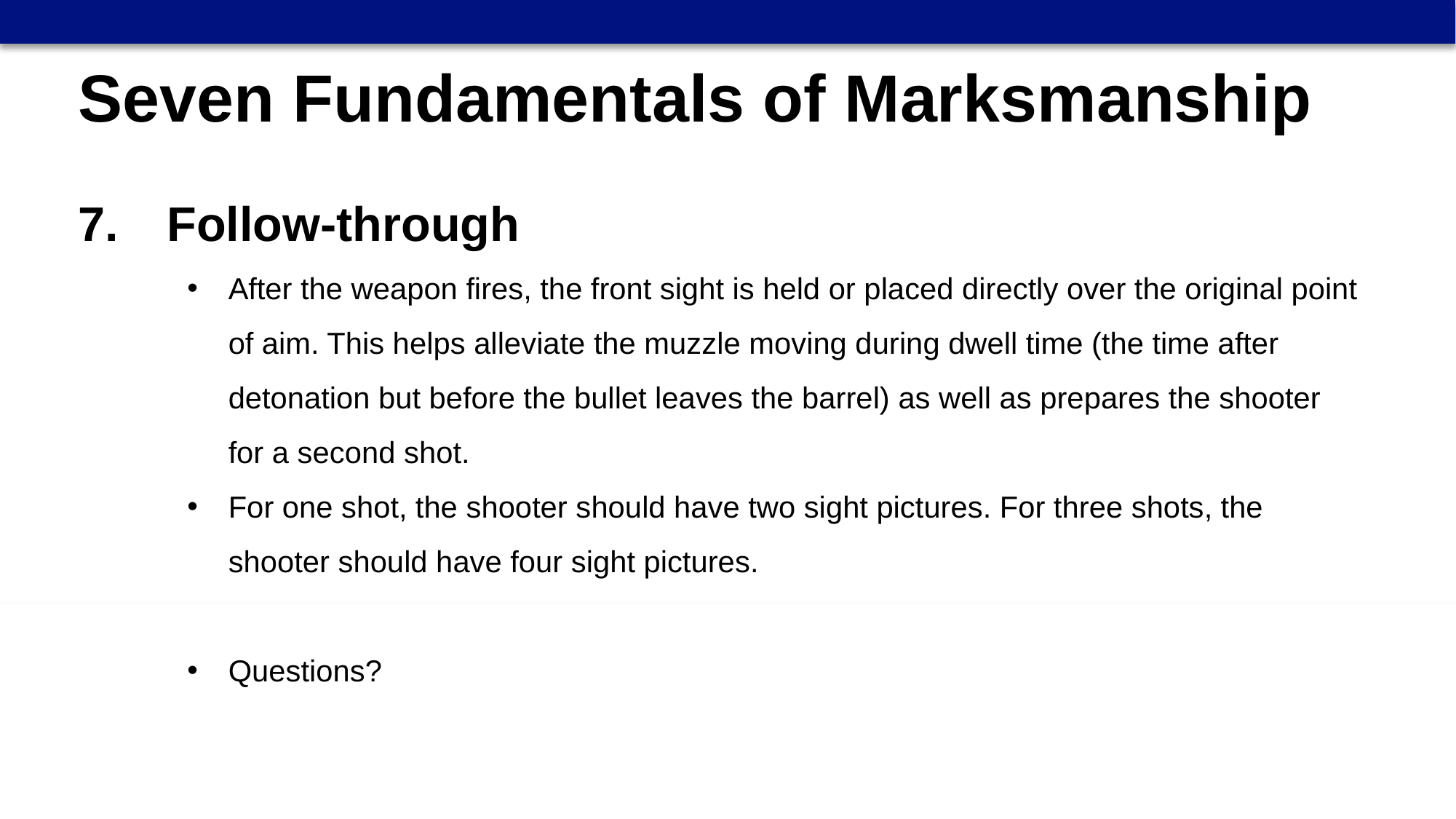

Seven Fundamentals of Marksmanship
Follow-through
After the weapon fires, the front sight is held or placed directly over the original point of aim. This helps alleviate the muzzle moving during dwell time (the time after detonation but before the bullet leaves the barrel) as well as prepares the shooter for a second shot.
For one shot, the shooter should have two sight pictures. For three shots, the shooter should have four sight pictures.

Questions?